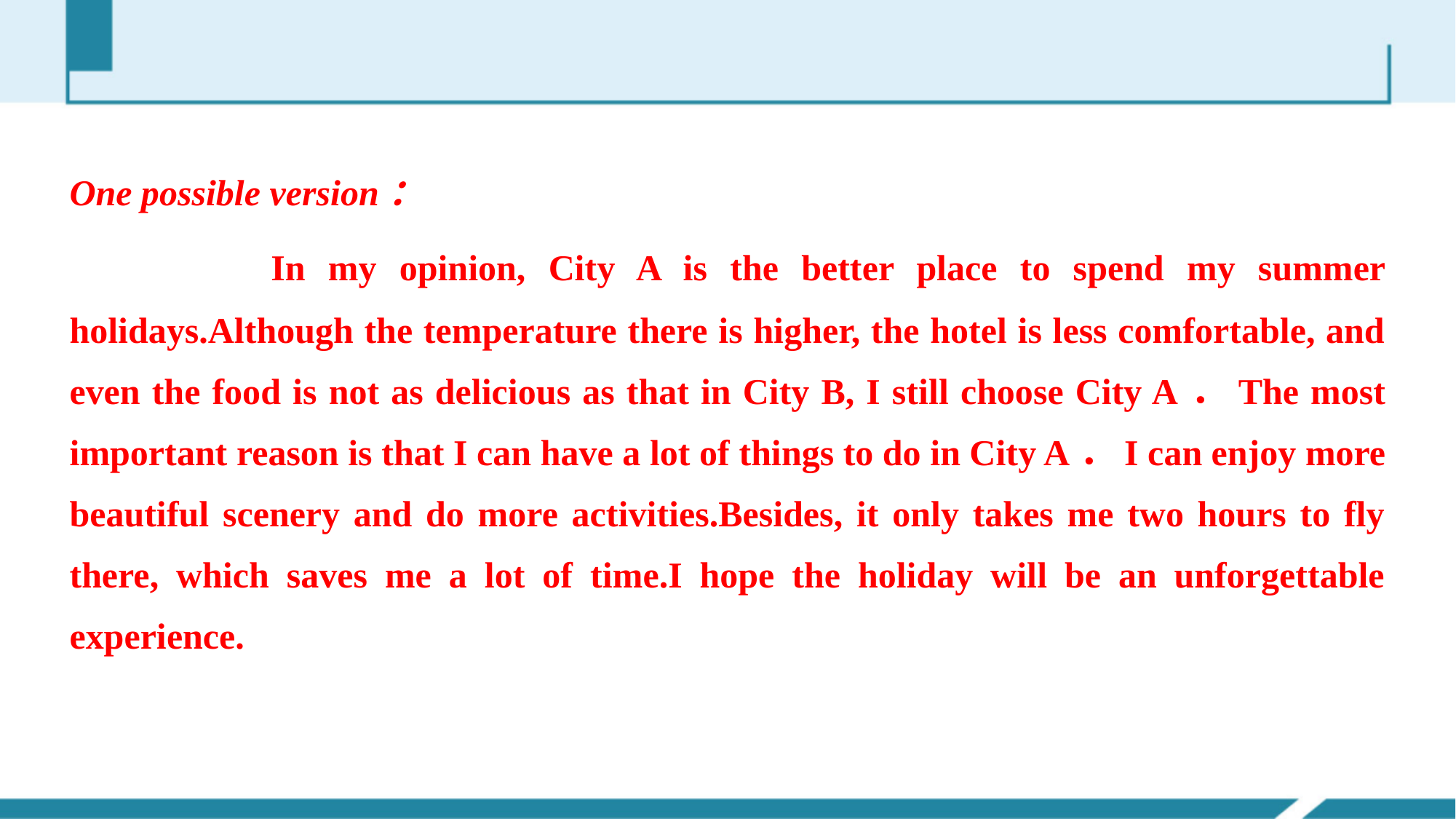

One possible version：
        In my opinion, City A is the better place to spend my summer holidays.Although the temperature there is higher, the hotel is less comfortable, and even the food is not as delicious as that in City B, I still choose City A．The most important reason is that I can have a lot of things to do in City A．I can enjoy more beautiful scenery and do more activities.Besides, it only takes me two hours to fly there, which saves me a lot of time.I hope the holiday will be an unforgettable experience.